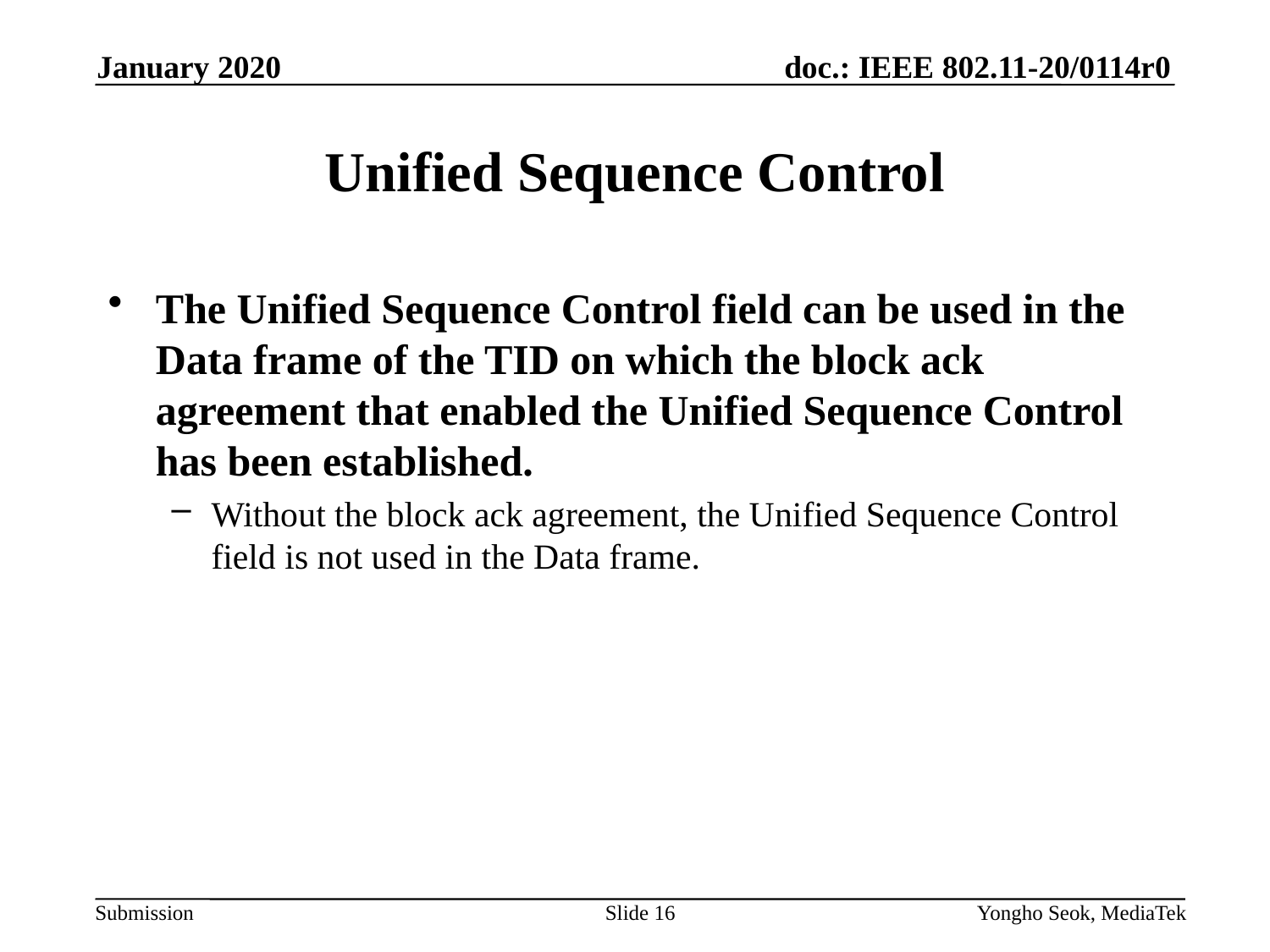

January 2020
# Unified Sequence Control
The Unified Sequence Control field can be used in the Data frame of the TID on which the block ack agreement that enabled the Unified Sequence Control has been established.
Without the block ack agreement, the Unified Sequence Control field is not used in the Data frame.
Slide 16
Yongho Seok, MediaTek